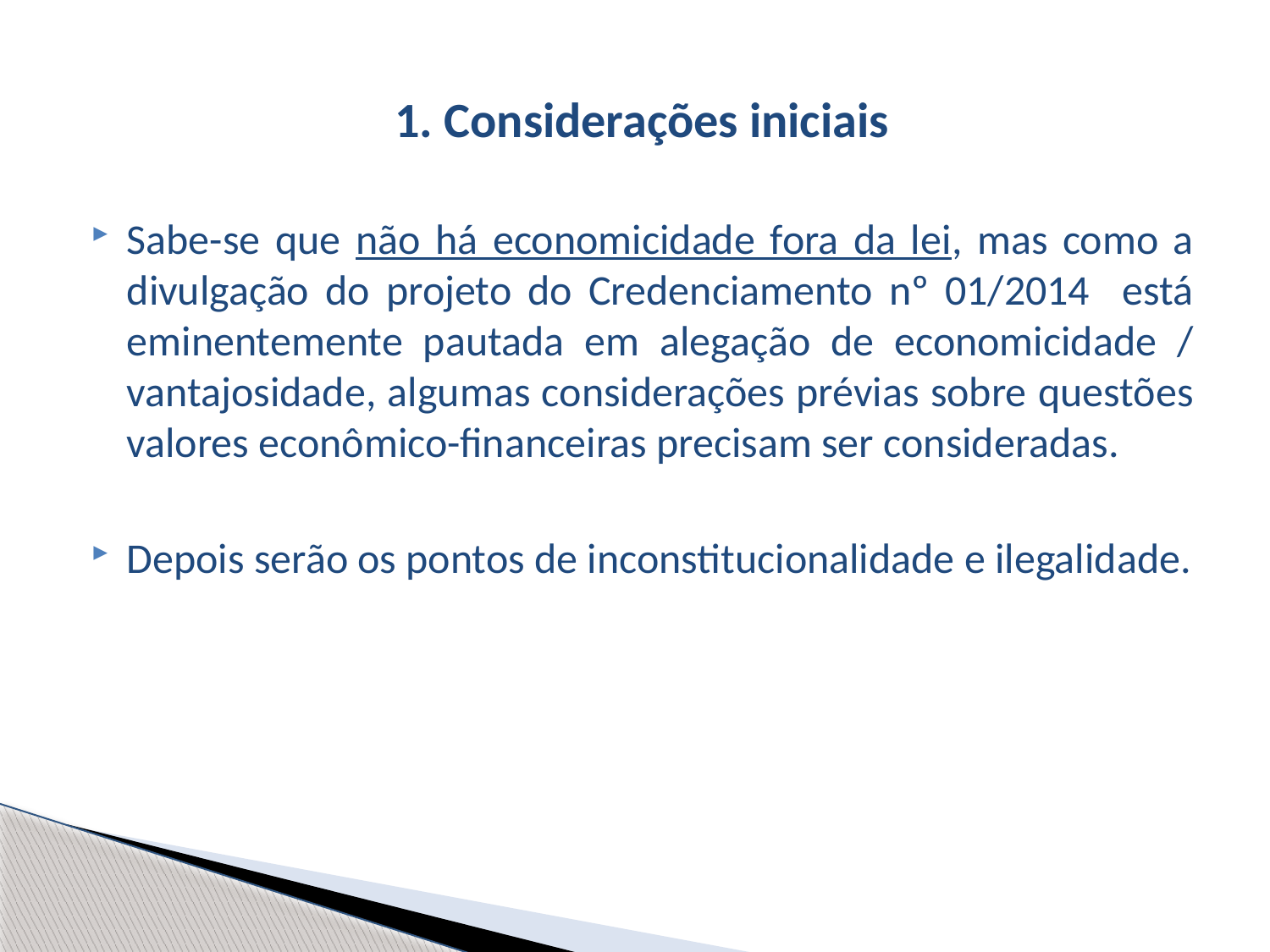

# 1. Considerações iniciais
Sabe-se que não há economicidade fora da lei, mas como a divulgação do projeto do Credenciamento nº 01/2014  está eminentemente pautada em alegação de economicidade / vantajosidade, algumas considerações prévias sobre questões valores econômico-financeiras precisam ser consideradas.

Depois serão os pontos de inconstitucionalidade e ilegalidade.